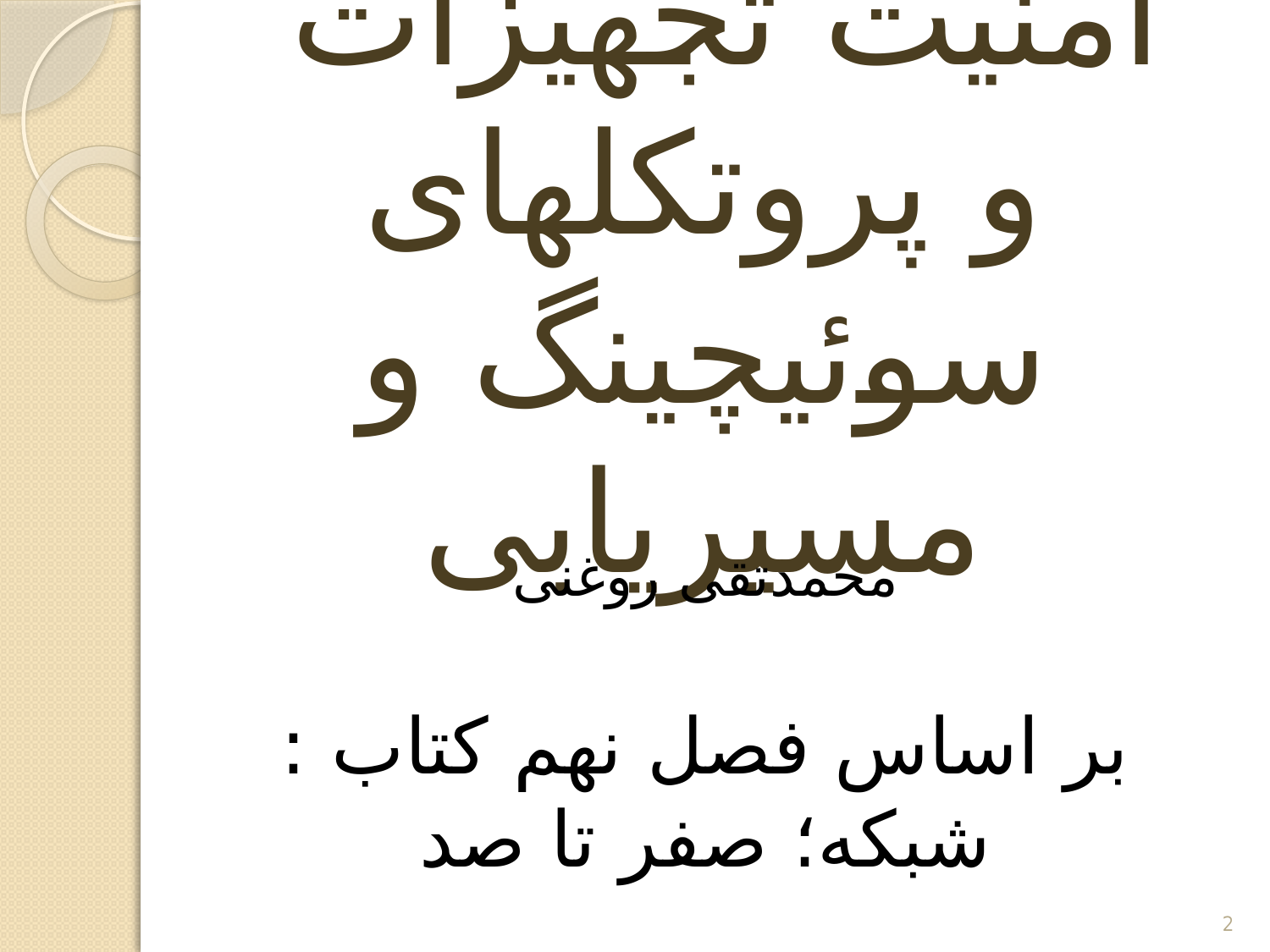

# امنیت تجهیزات و پروتکلهای سوئیچینگ و مسیریابی

محمدتقی روغنی

بر اساس فصل نهم کتاب : شبکه؛ صفر تا صد
2